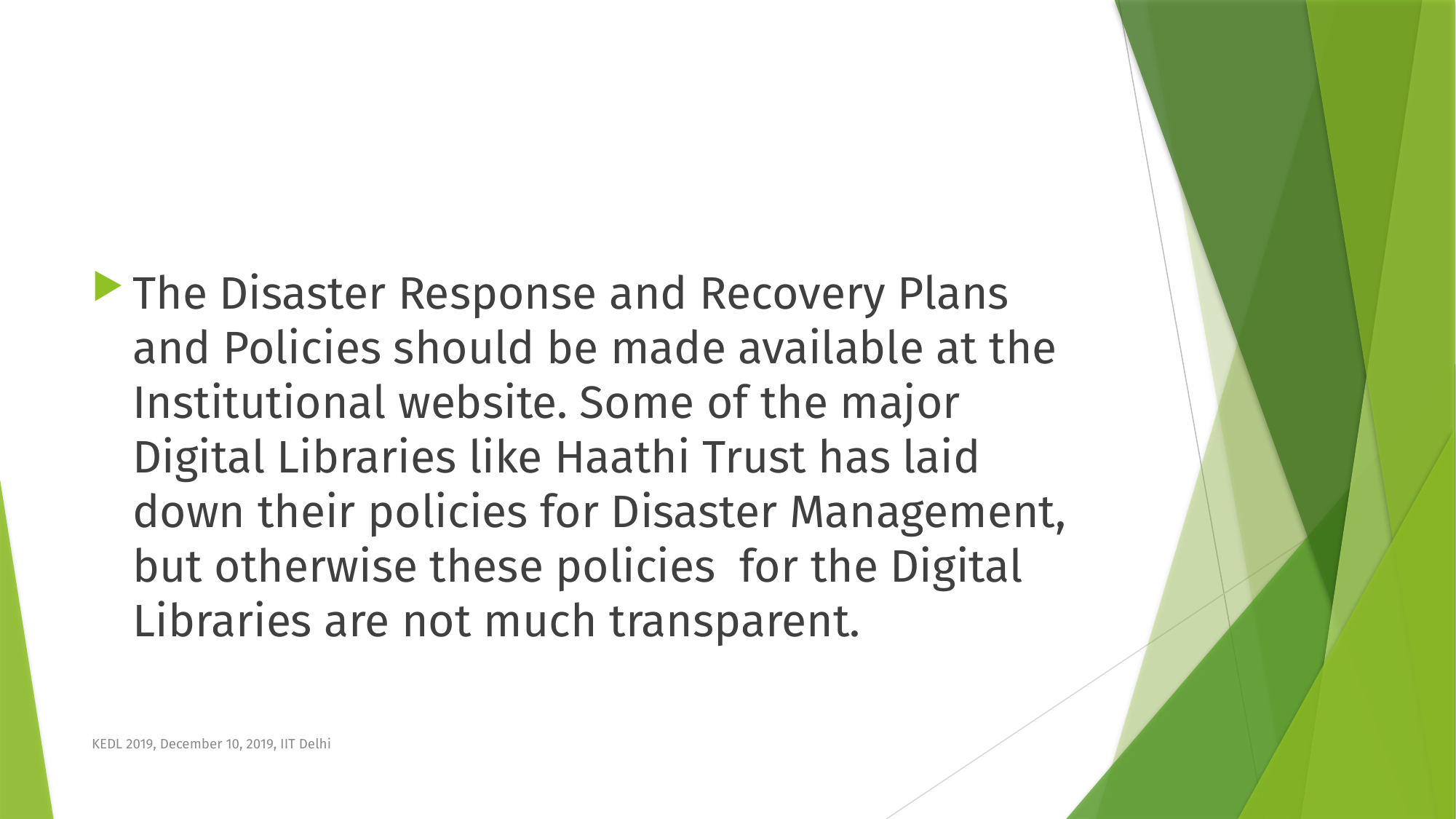

#
The Disaster Response and Recovery Plans and Policies should be made available at the Institutional website. Some of the major Digital Libraries like Haathi Trust has laid down their policies for Disaster Management, but otherwise these policies  for the Digital Libraries are not much transparent.
KEDL 2019, December 10, 2019, IIT Delhi